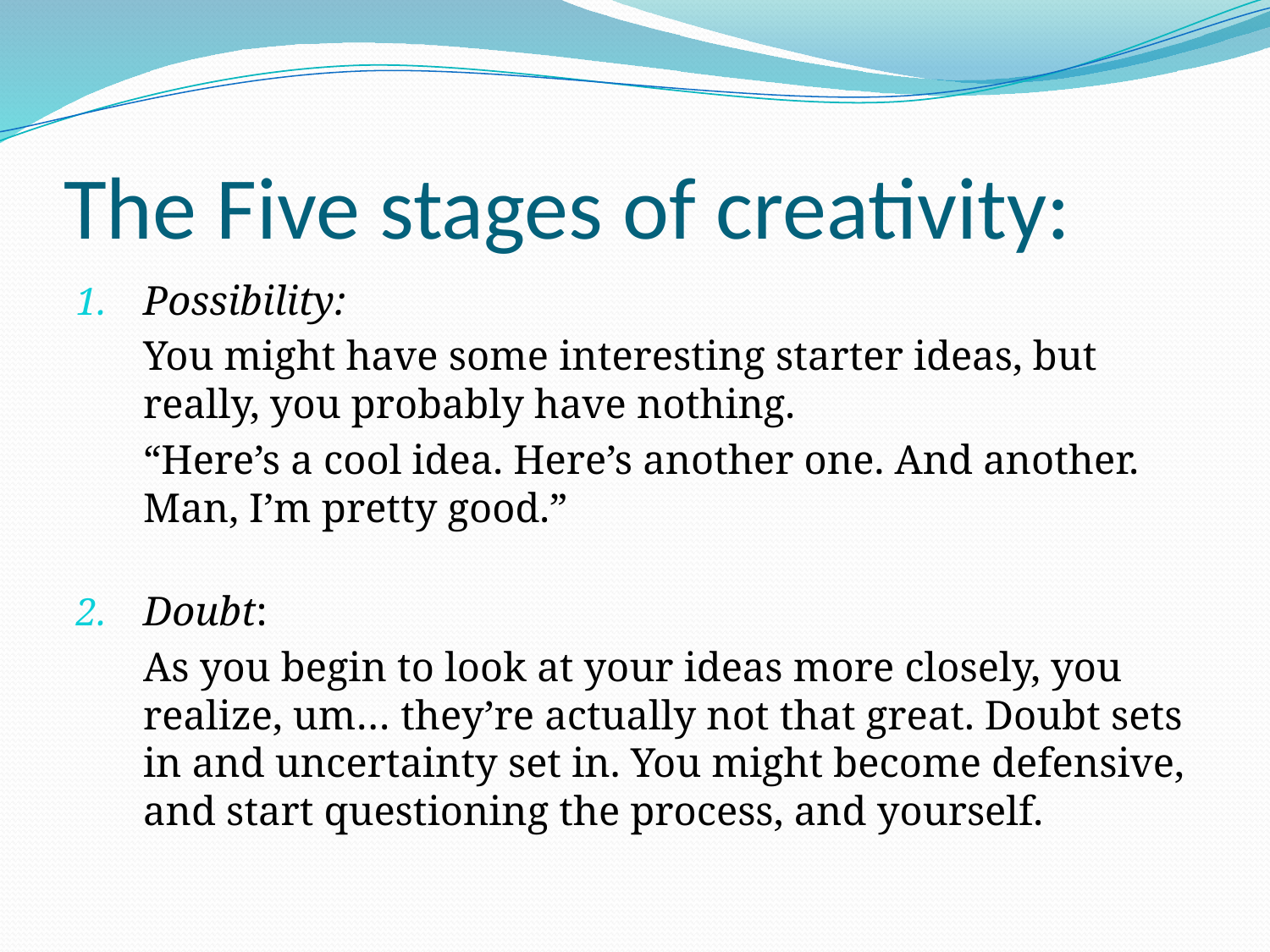

# The Five stages of creativity:
Possibility:
	You might have some interesting starter ideas, but really, you probably have nothing.
	“Here’s a cool idea. Here’s another one. And another. Man, I’m pretty good.”
Doubt:
	As you begin to look at your ideas more closely, you realize, um… they’re actually not that great. Doubt sets in and uncertainty set in. You might become defensive, and start questioning the process, and yourself.